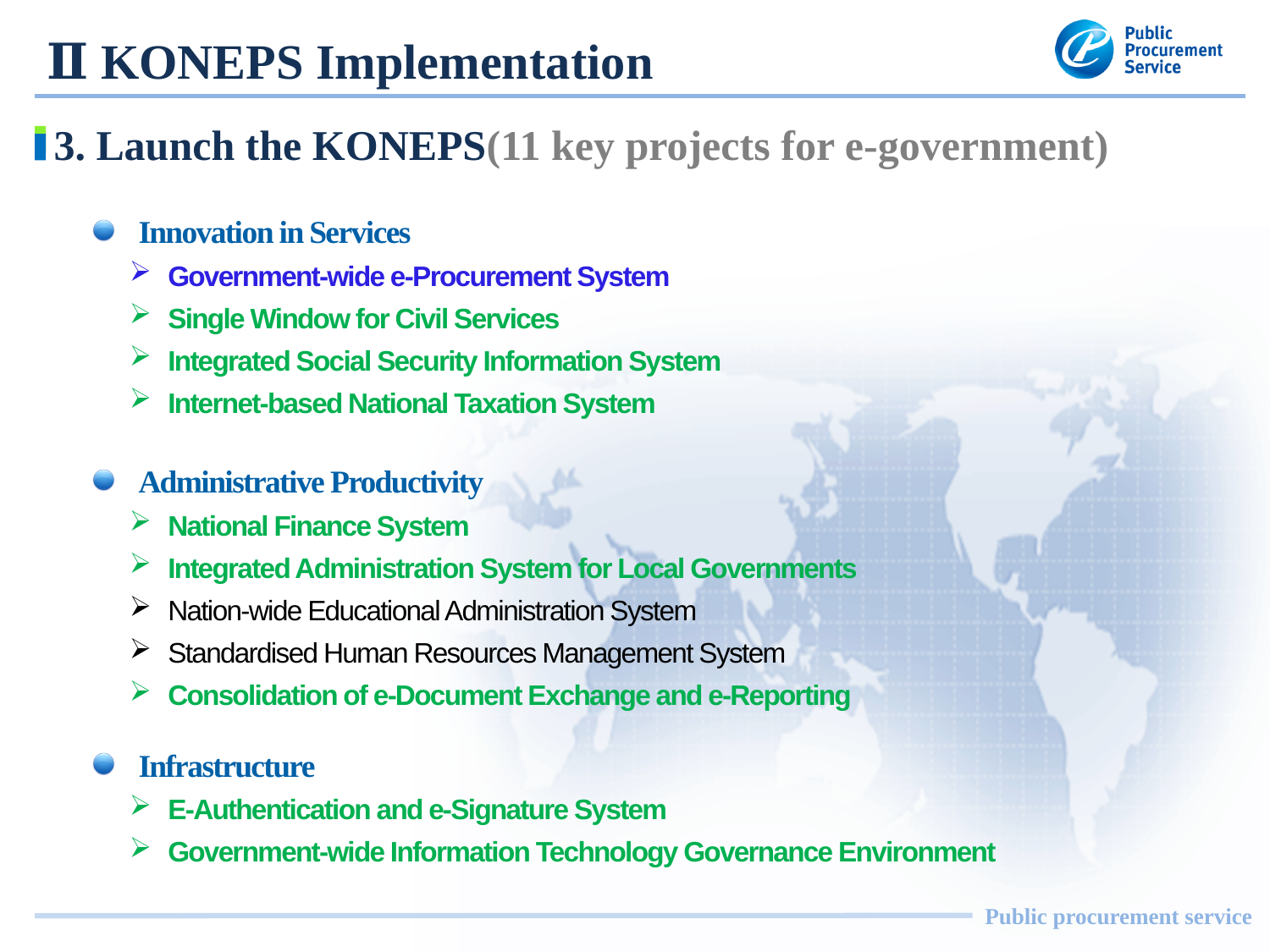

Ⅱ KONEPS Implementation
3. Launch the KONEPS(11 key projects for e-government)

 Innovation in Services
Government-wide e-Procurement System
Single Window for Civil Services
Integrated Social Security Information System
Internet-based National Taxation System
 Administrative Productivity
National Finance System
Integrated Administration System for Local Governments
Nation-wide Educational Administration System
Standardised Human Resources Management System
Consolidation of e-Document Exchange and e-Reporting
 Infrastructure
E-Authentication and e-Signature System
Government-wide Information Technology Governance Environment